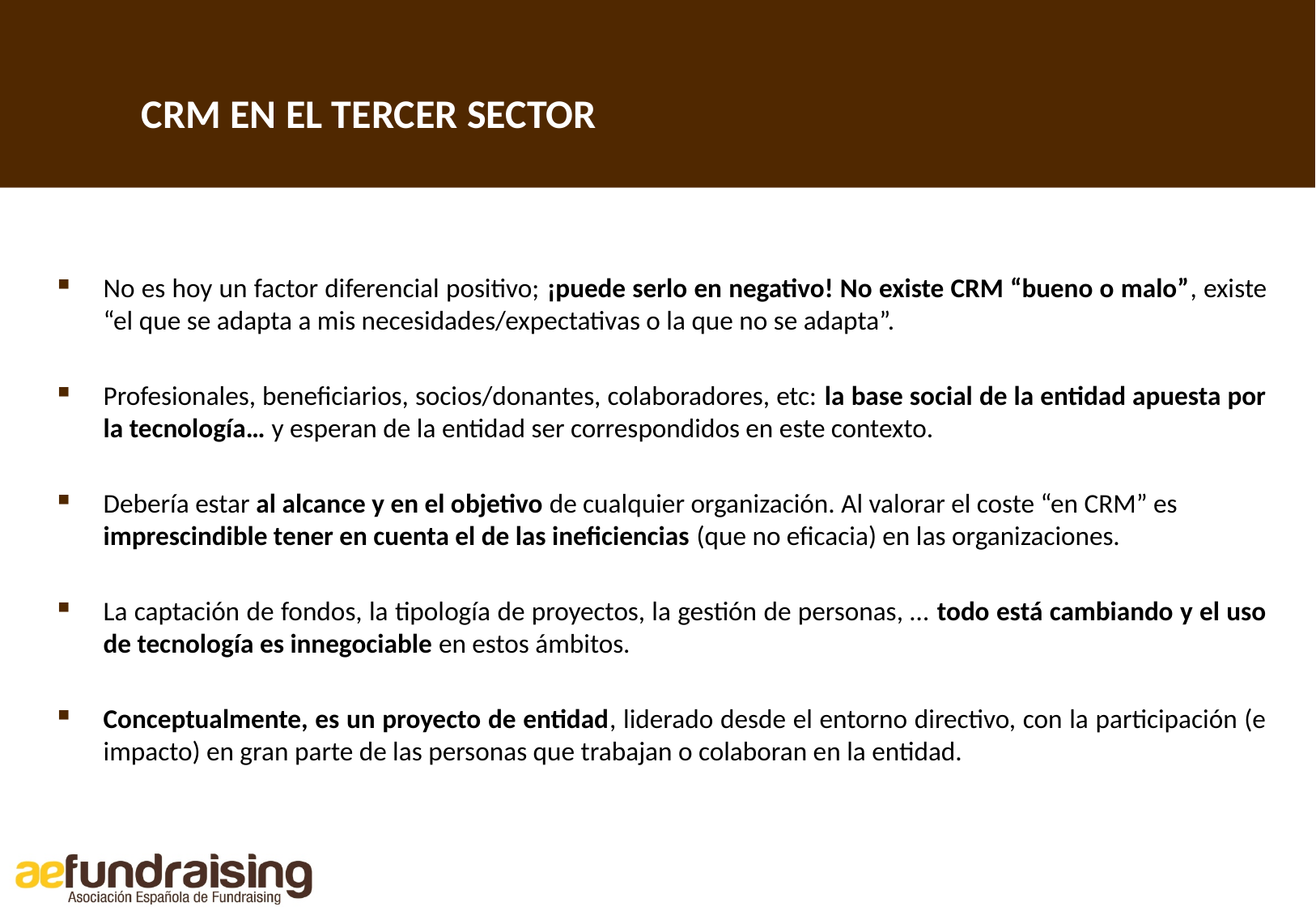

CRM EN EL TERCER SECTOR
No es hoy un factor diferencial positivo; ¡puede serlo en negativo! No existe CRM “bueno o malo”, existe “el que se adapta a mis necesidades/expectativas o la que no se adapta”.

Profesionales, beneficiarios, socios/donantes, colaboradores, etc: la base social de la entidad apuesta por la tecnología… y esperan de la entidad ser correspondidos en este contexto.

Debería estar al alcance y en el objetivo de cualquier organización. Al valorar el coste “en CRM” es imprescindible tener en cuenta el de las ineficiencias (que no eficacia) en las organizaciones.

La captación de fondos, la tipología de proyectos, la gestión de personas, … todo está cambiando y el uso de tecnología es innegociable en estos ámbitos.

Conceptualmente, es un proyecto de entidad, liderado desde el entorno directivo, con la participación (e impacto) en gran parte de las personas que trabajan o colaboran en la entidad.